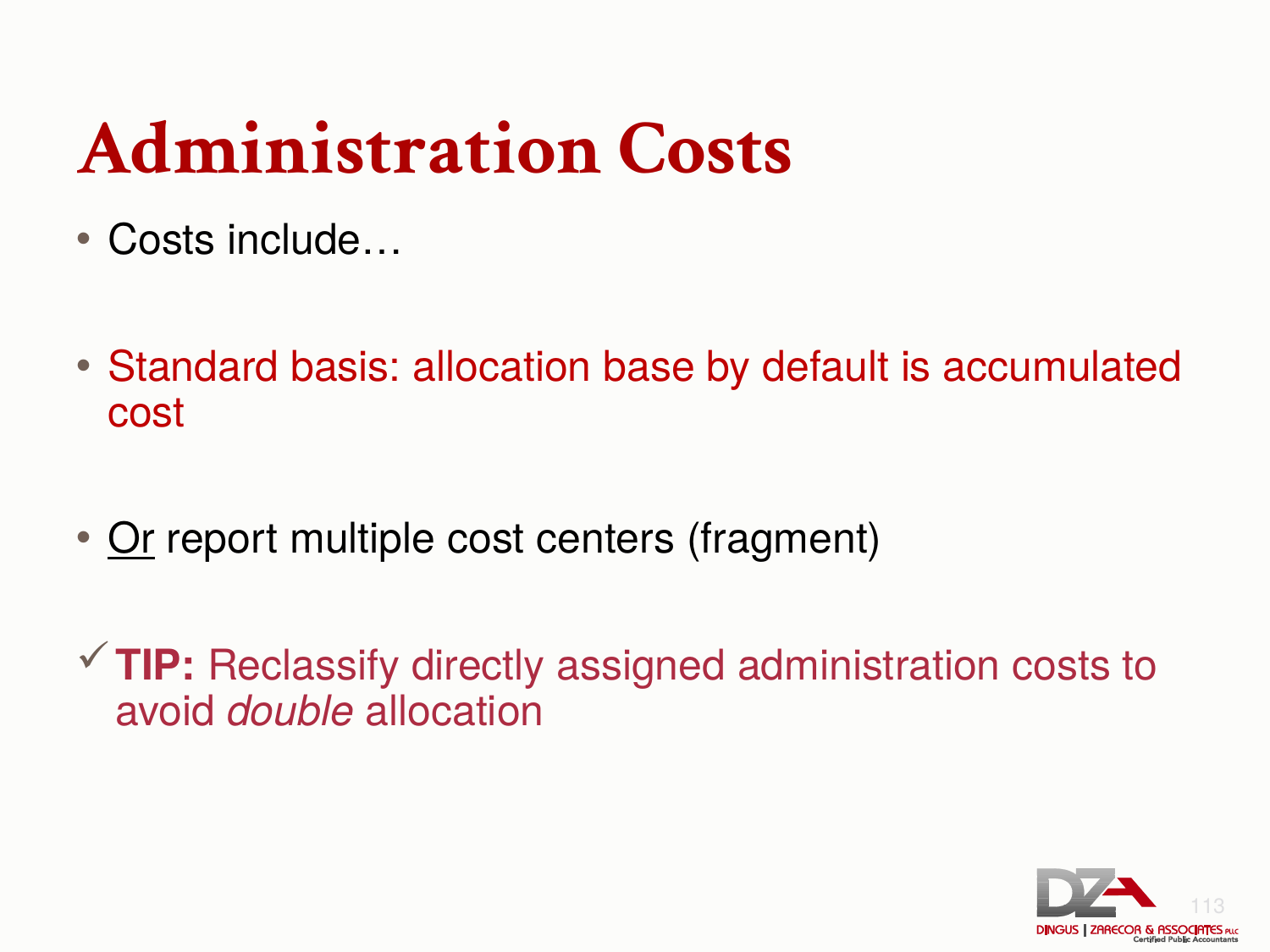

# Administration Costs
Costs include…

Standard basis: allocation base by default is accumulated cost

Or report multiple cost centers (fragment)

TIP: Reclassify directly assigned administration costs to avoid double allocation

113